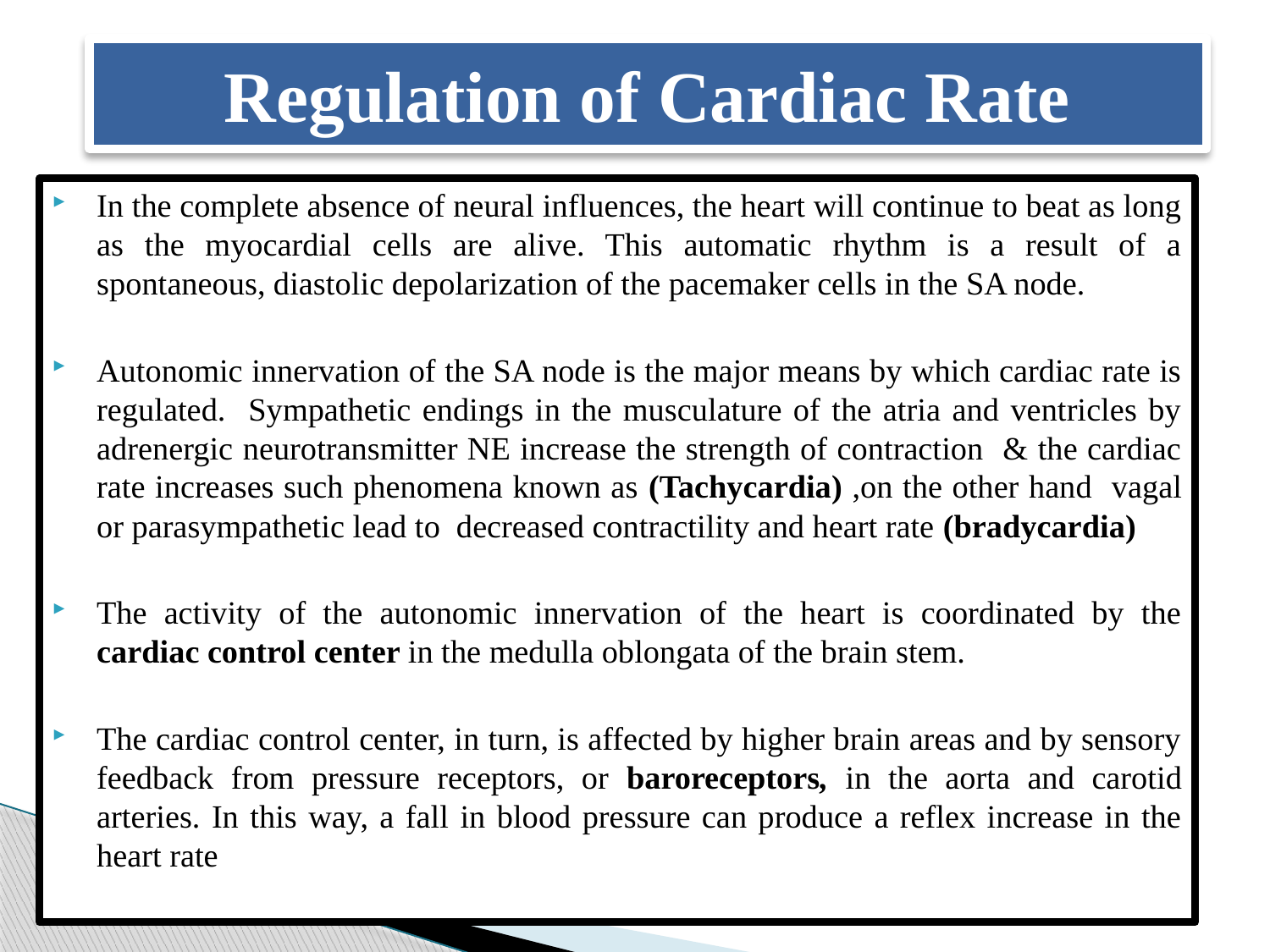

# Regulation of Cardiac Rate
In the complete absence of neural influences, the heart will continue to beat as long as the myocardial cells are alive. This automatic rhythm is a result of a spontaneous, diastolic depolarization of the pacemaker cells in the SA node.

Autonomic innervation of the SA node is the major means by which cardiac rate is regulated.  Sympathetic endings in the musculature of the atria and ventricles by adrenergic neurotransmitter NE increase the strength of contraction  & the cardiac rate increases such phenomena known as (Tachycardia) ,on the other hand  vagal or parasympathetic lead to  decreased contractility and heart rate (bradycardia)

The activity of the autonomic innervation of the heart is coordinated by the cardiac control center in the medulla oblongata of the brain stem.

The cardiac control center, in turn, is affected by higher brain areas and by sensory feedback from pressure receptors, or baroreceptors, in the aorta and carotid arteries. In this way, a fall in blood pressure can produce a reflex increase in the heart rate